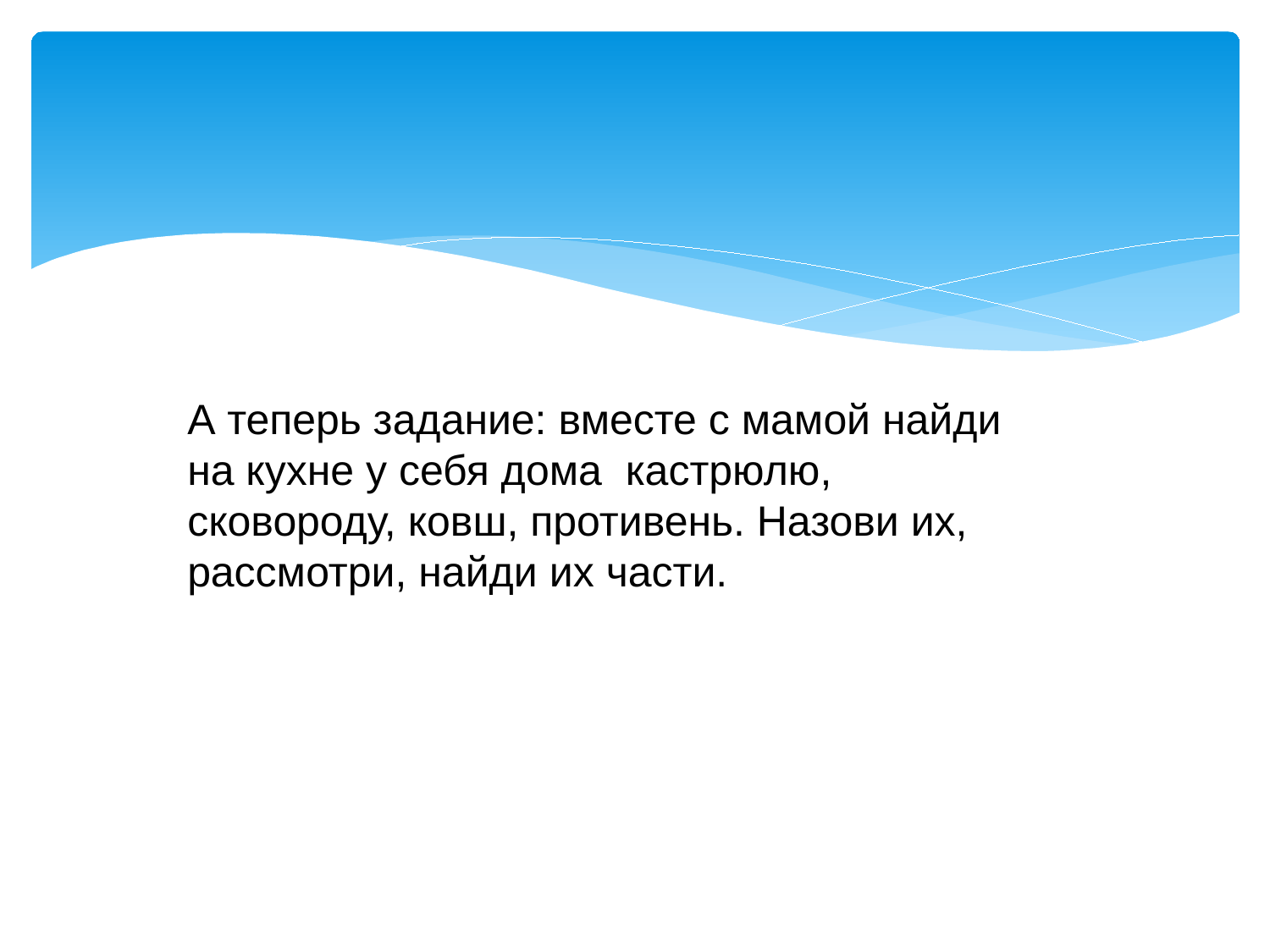

А теперь задание: вместе с мамой найди на кухне у себя дома  кастрюлю, сковороду, ковш, противень. Назови их, рассмотри, найди их части.